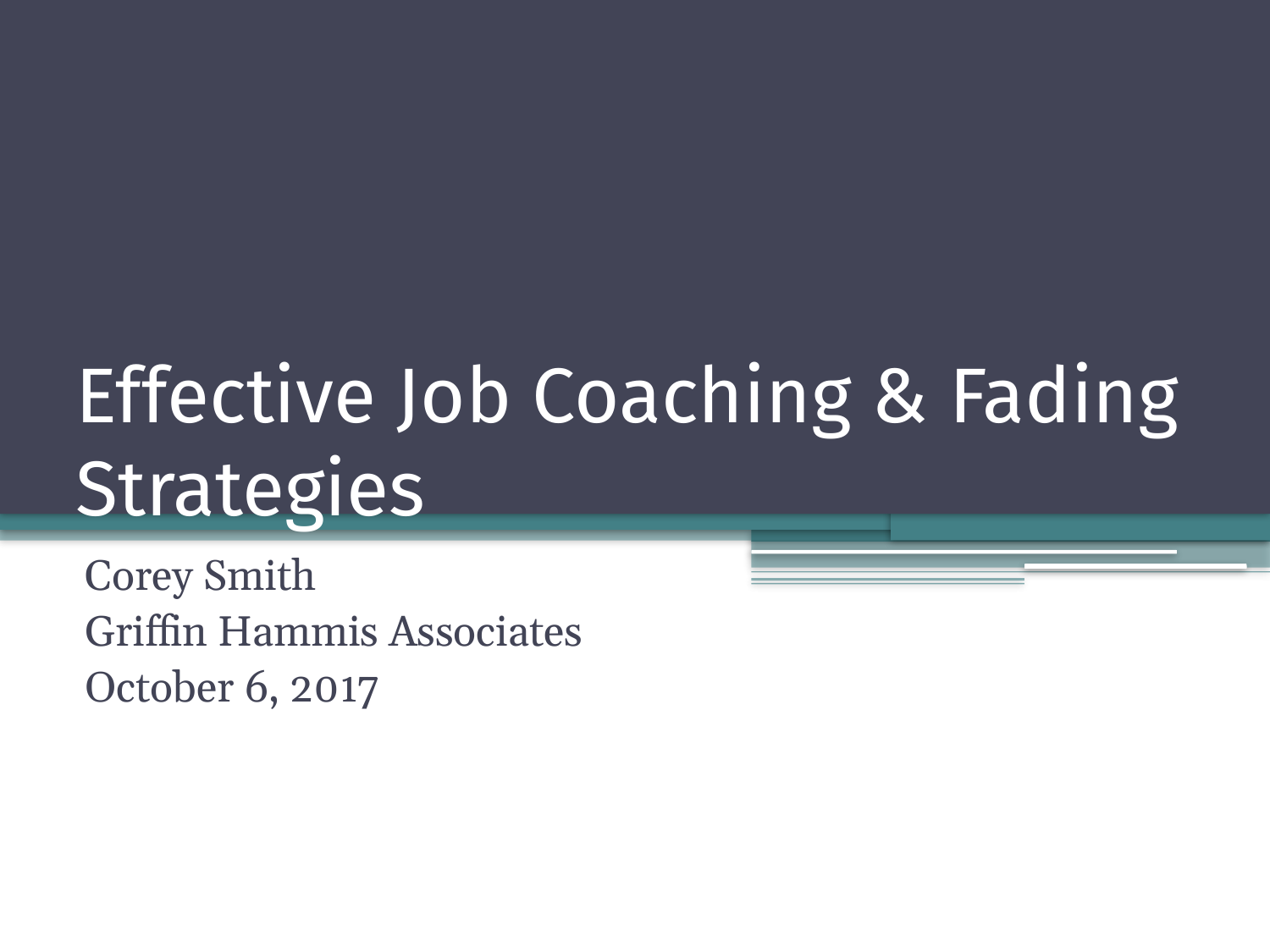

# Effective Job Coaching & Fading Strategies
Corey Smith
Griffin Hammis Associates
October 6, 2017